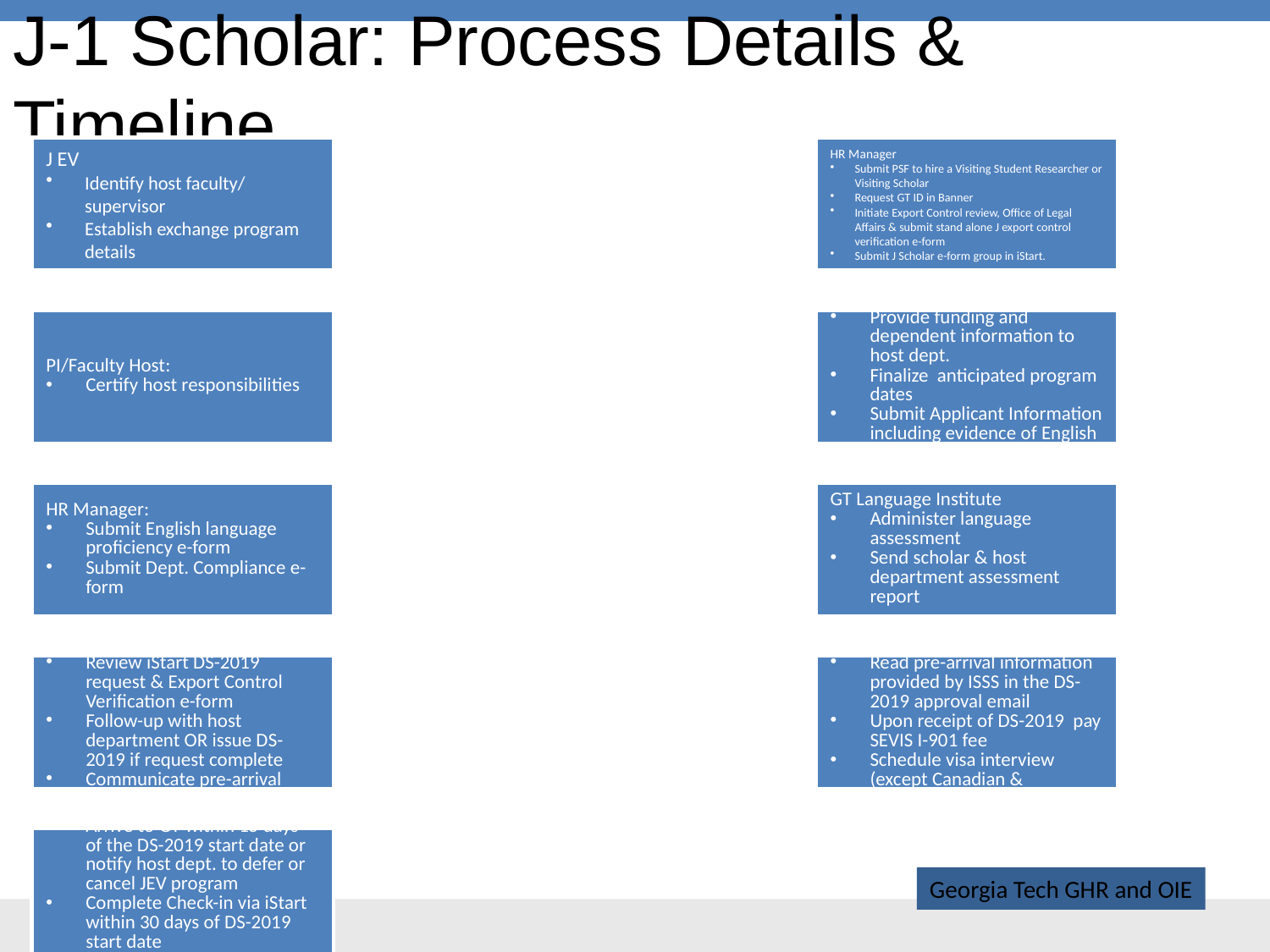

# J-1 Scholar: Process Details & Timeline
J EV
Identify host faculty/ supervisor
Establish exchange program details
HR Manager
Submit PSF to hire a Visiting Student Researcher or Visiting Scholar
Request GT ID in Banner
PI/Faculty Host:
Certify host responsibilities
Exchange Visitor (EV)
Provide funding and dependent information to host dept.
Submit Applicant Information including evidence of English language proficiency
ISSS
Review iStart DS-2019 request & Export Control Verification e-form
Communicate pre-arrival information with J scholar
J EV (Pre-Arrival)
Read pre-arrival information provided by ISSS in the DS-2019 approval email
Upon receipt of DS-2019  pay SEVIS I-901 fee
J EV Post-Arrival
Arrive to GT within 15 days of the DS-2019 start date or notify host dept. to defer or cancel JEV program
Complete Check-in via iStart within 30 days of DS-2019 start date
Finalize  anticipated program dates
Schedule visa interview (except Canadian & Bermudan Citizens)
Submit J Scholar e-form group in iStart.
Initiate Export Control review, Office of Legal Affairs & submit stand alone J export control verification e-form
Follow-up with host department OR issue DS-2019 if request complete
HR Manager:
Submit English language proficiency e-form
Submit Dept. Compliance e-form
GT Language Institute
Administer language assessment
Send scholar & host department assessment report